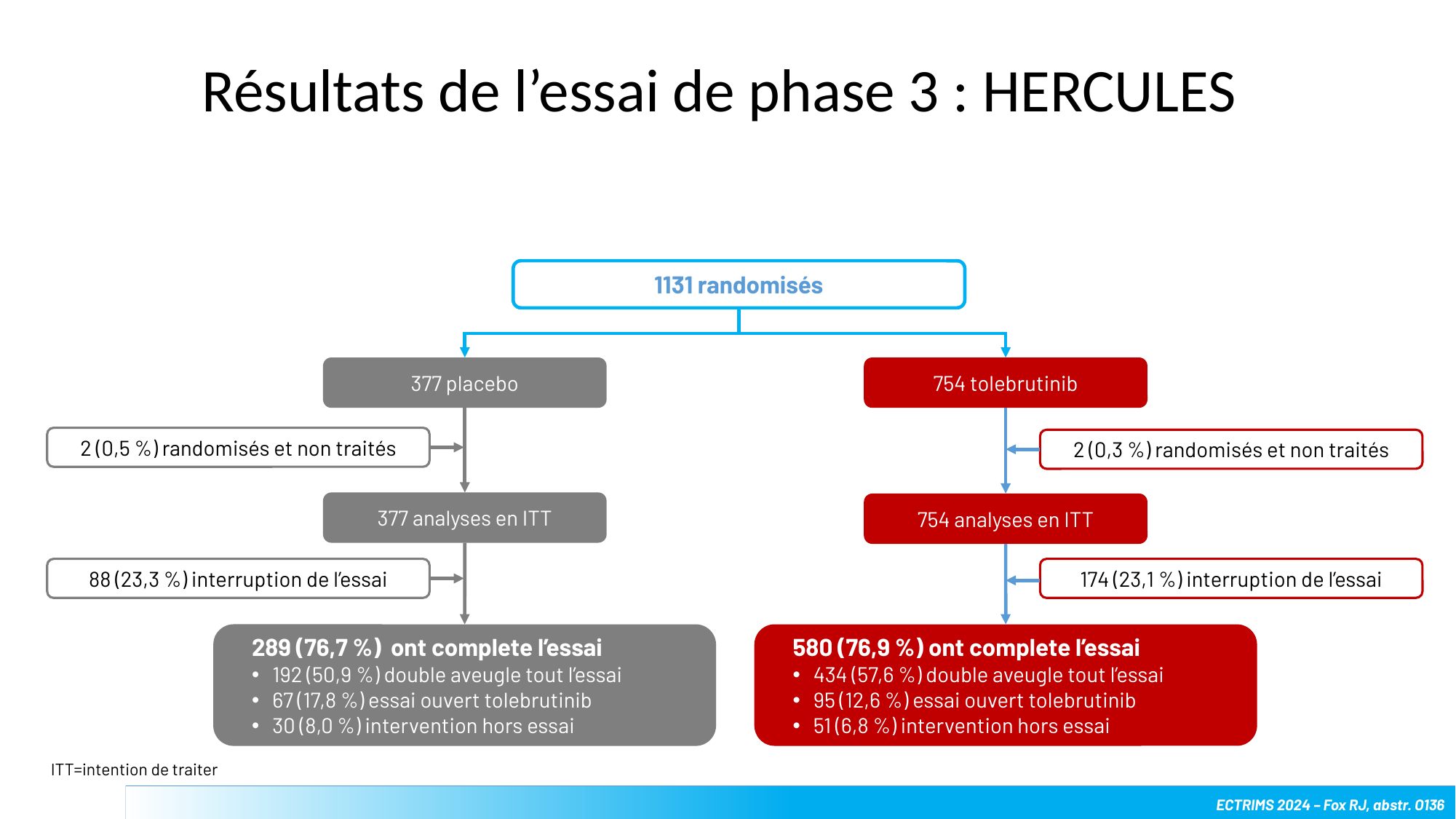

# Résultats de l’essai de phase 3 : HERCULES
1131 randomisés
377 placebo
754 tolebrutinib
2 (0,5 %) randomisés et non traités
2 (0,3 %) randomisés et non traités
377 analyses en ITT
754 analyses en ITT
88 (23,3 %) interruption de l’essai
174 (23,1 %) interruption de l’essai
289 (76,7 %)  ont complete l’essai
192 (50,9 %) double aveugle tout l’essai
67 (17,8 %) essai ouvert tolebrutinib
30 (8,0 %) intervention hors essai
580 (76,9 %) ont complete l’essai
434 (57,6 %) double aveugle tout l’essai
95 (12,6 %) essai ouvert tolebrutinib
51 (6,8 %) intervention hors essai
ITT=intention de traiter
ECTRIMS 2024 – Fox RJ, abstr. O136